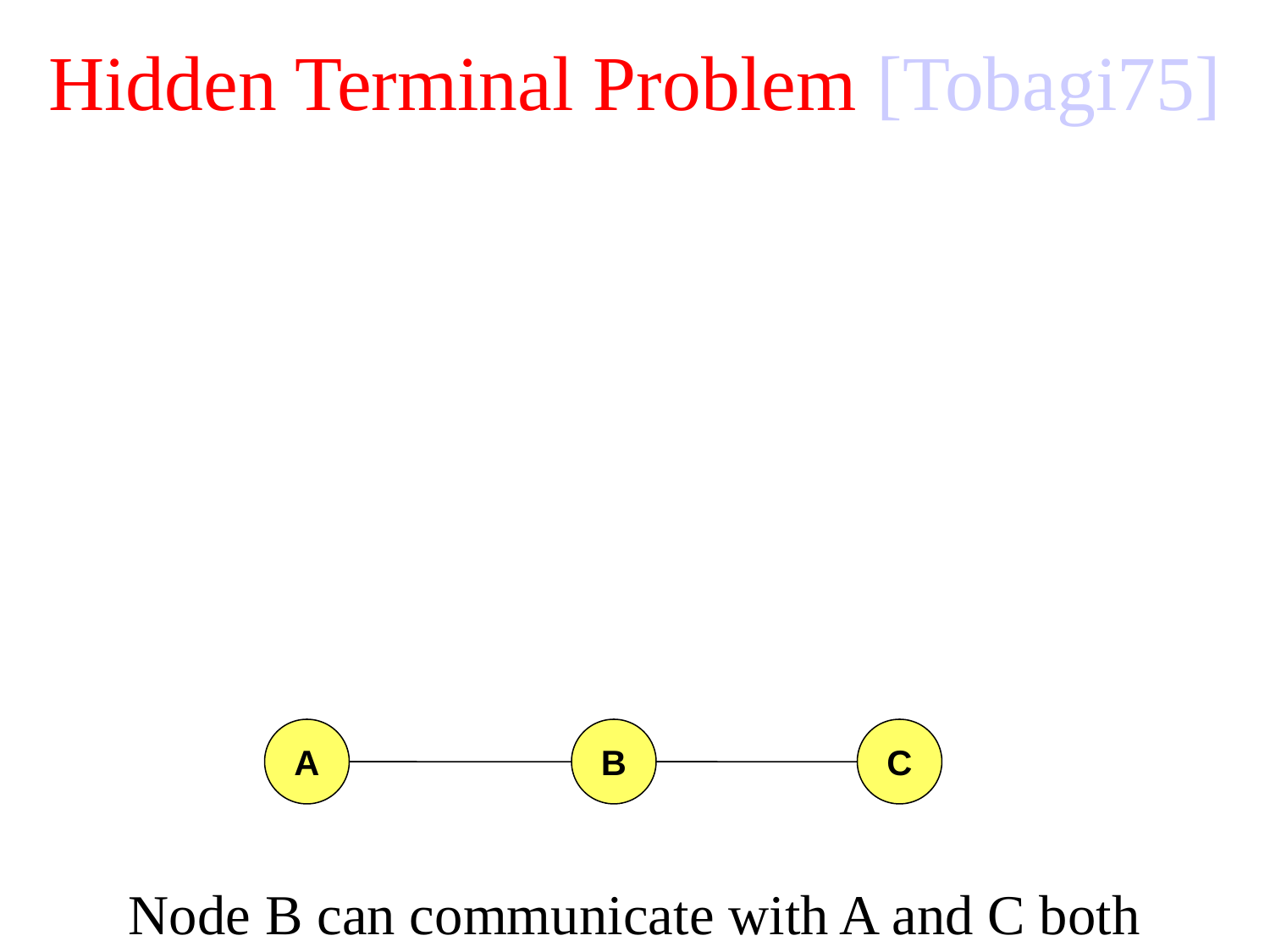

# Hidden Terminal Problem [Tobagi75]
A
B
C

Node B can communicate with A and C both
A and C cannot hear each other

When A transmits to B, C cannot detect the transmission using the carrier sense mechanism
If C transmits, collision will occur at node B